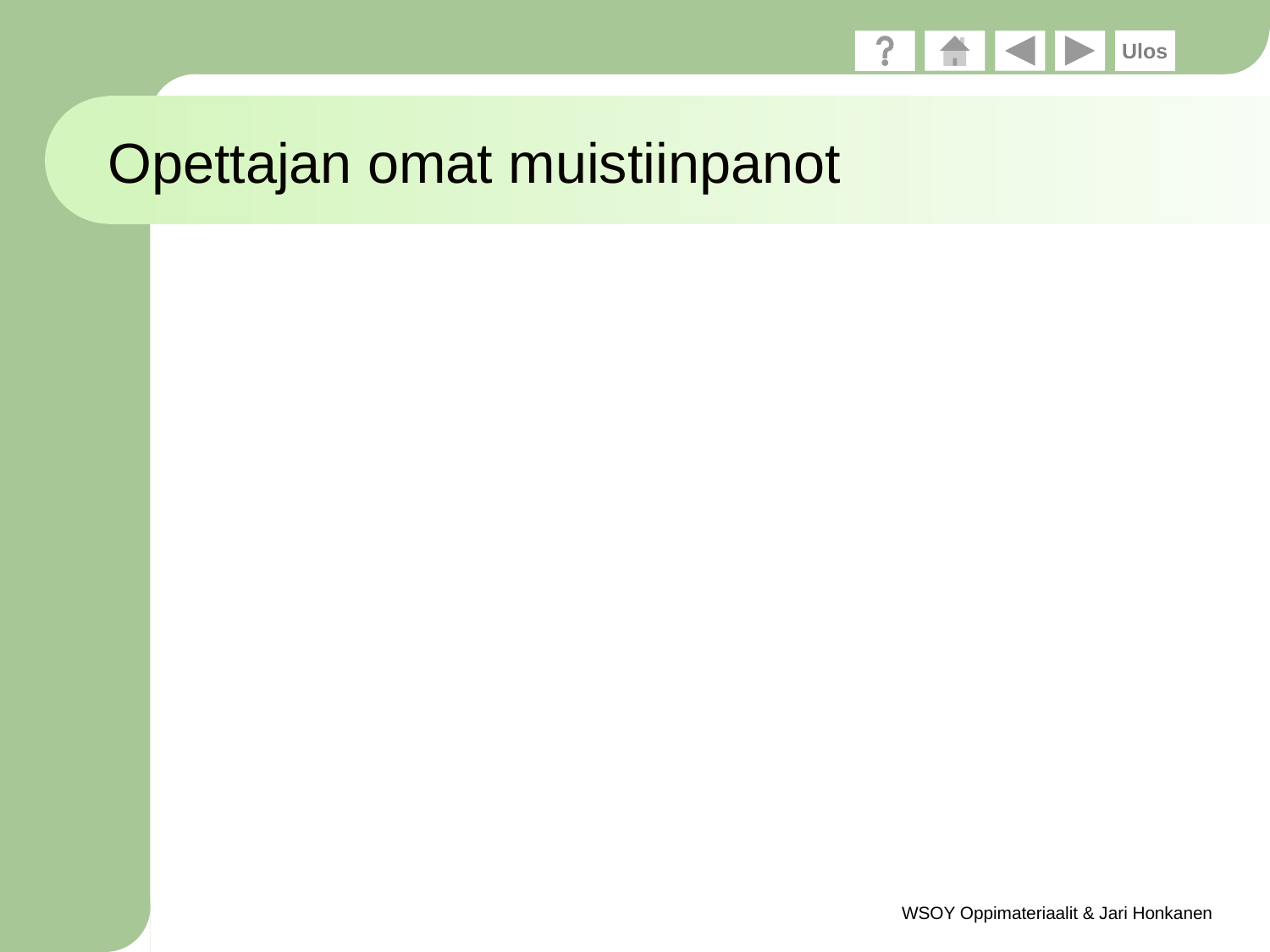

# Opettajan omat muistiinpanot

WSOY Oppimateriaalit & Jari Honkanen